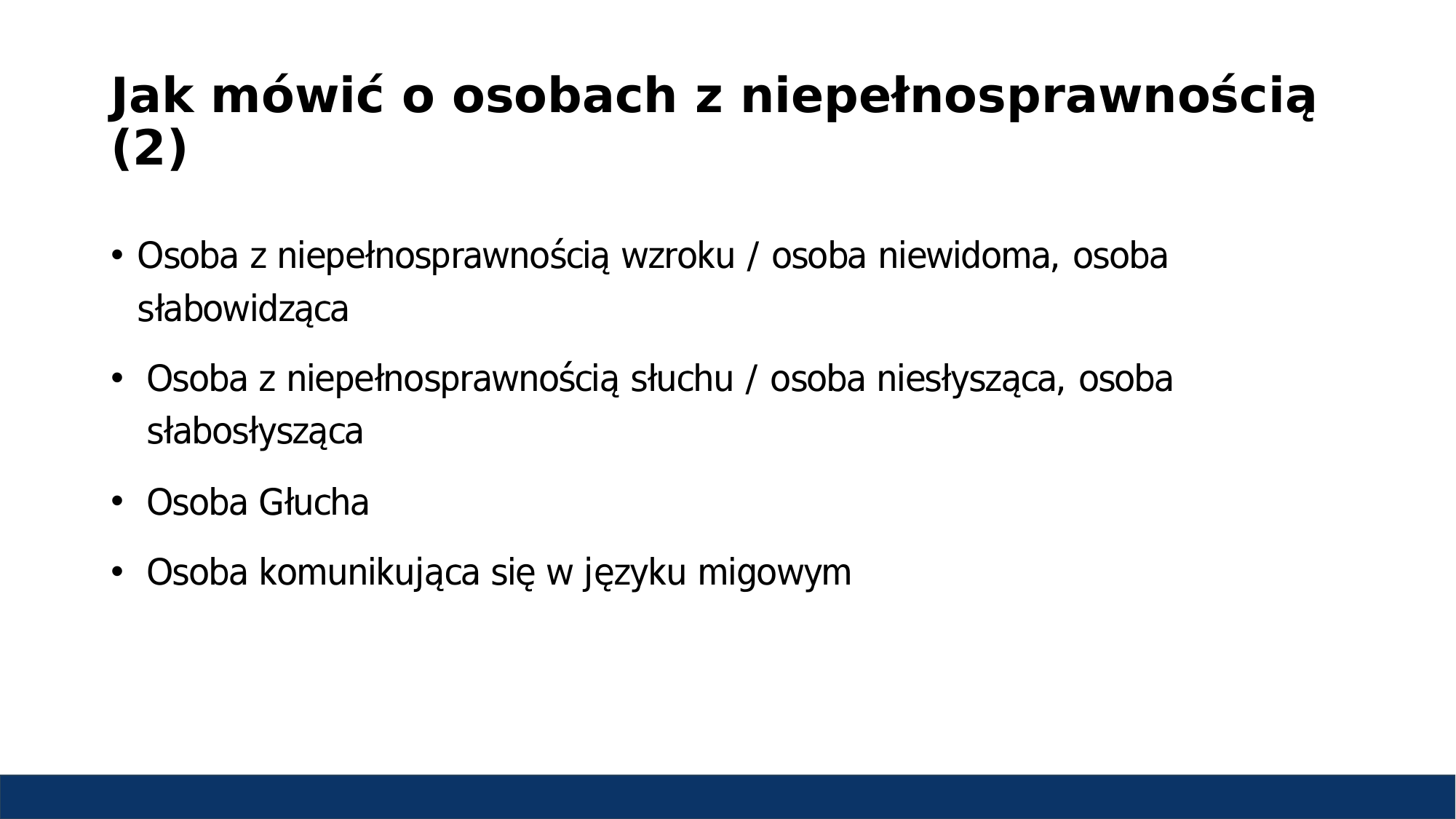

# Jak mówić o osobach z niepełnosprawnością (2)
Osoba z niepełnosprawnością wzroku / osoba niewidoma, osoba słabowidząca
Osoba z niepełnosprawnością słuchu / osoba niesłysząca, osoba słabosłysząca
Osoba Głucha
Osoba komunikująca się w języku migowym